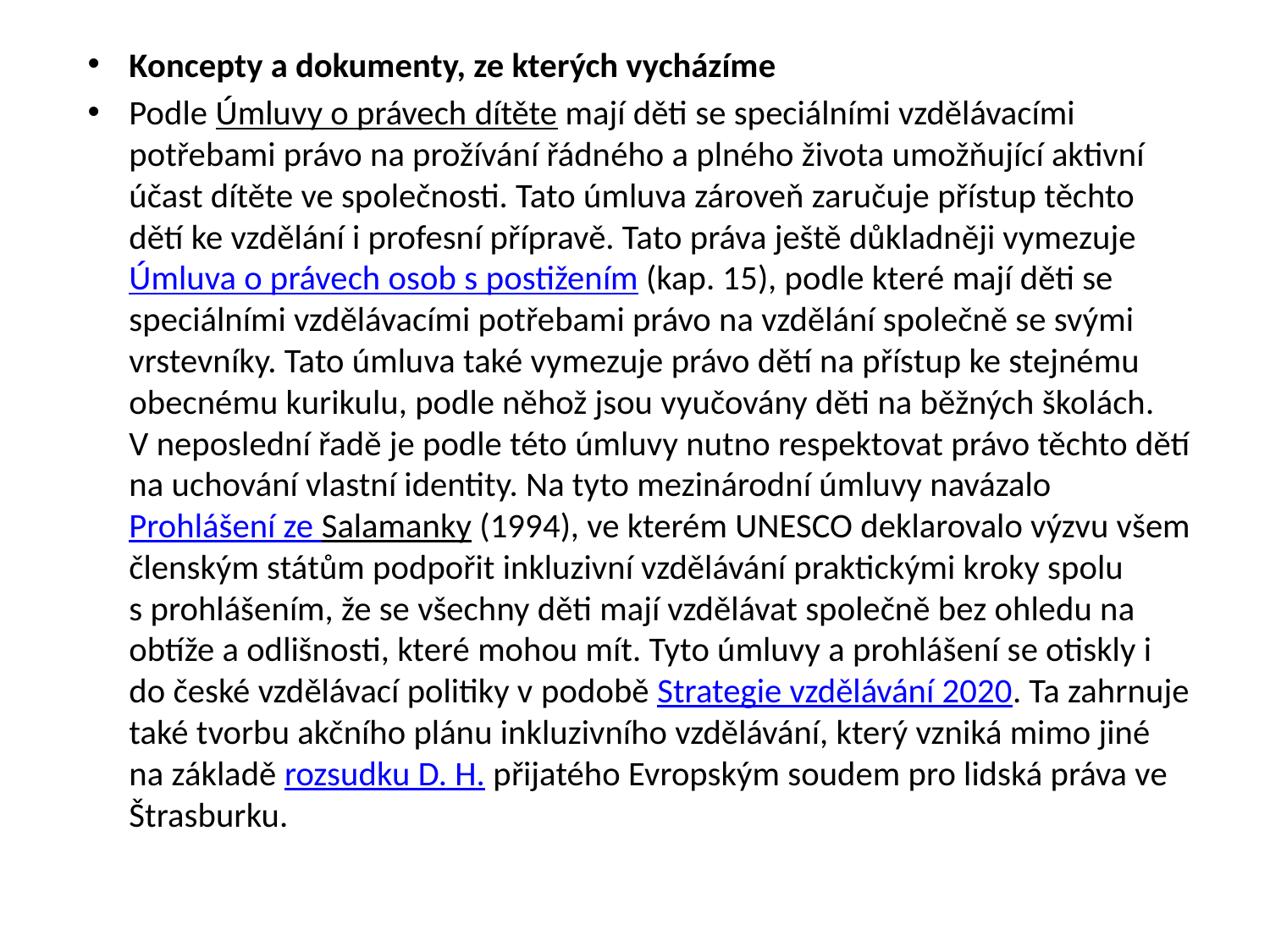

Koncepty a dokumenty, ze kterých vycházíme
Podle Úmluvy o právech dítěte mají děti se speciálními vzdělávacími potřebami právo na prožívání řádného a plného života umožňující aktivní účast dítěte ve společnosti. Tato úmluva zároveň zaručuje přístup těchto dětí ke vzdělání i profesní přípravě. Tato práva ještě důkladněji vymezuje Úmluva o právech osob s postižením (kap. 15), podle které mají děti se speciálními vzdělávacími potřebami právo na vzdělání společně se svými vrstevníky. Tato úmluva také vymezuje právo dětí na přístup ke stejnému obecnému kurikulu, podle něhož jsou vyučovány děti na běžných školách. V neposlední řadě je podle této úmluvy nutno respektovat právo těchto dětí na uchování vlastní identity. Na tyto mezinárodní úmluvy navázalo Prohlášení ze Salamanky (1994), ve kterém UNESCO deklarovalo výzvu všem členským státům podpořit inkluzivní vzdělávání praktickými kroky spolu s prohlášením, že se všechny děti mají vzdělávat společně bez ohledu na obtíže a odlišnosti, které mohou mít. Tyto úmluvy a prohlášení se otiskly i do české vzdělávací politiky v podobě Strategie vzdělávání 2020. Ta zahrnuje také tvorbu akčního plánu inkluzivního vzdělávání, který vzniká mimo jiné na základě rozsudku D. H. přijatého Evropským soudem pro lidská práva ve Štrasburku.